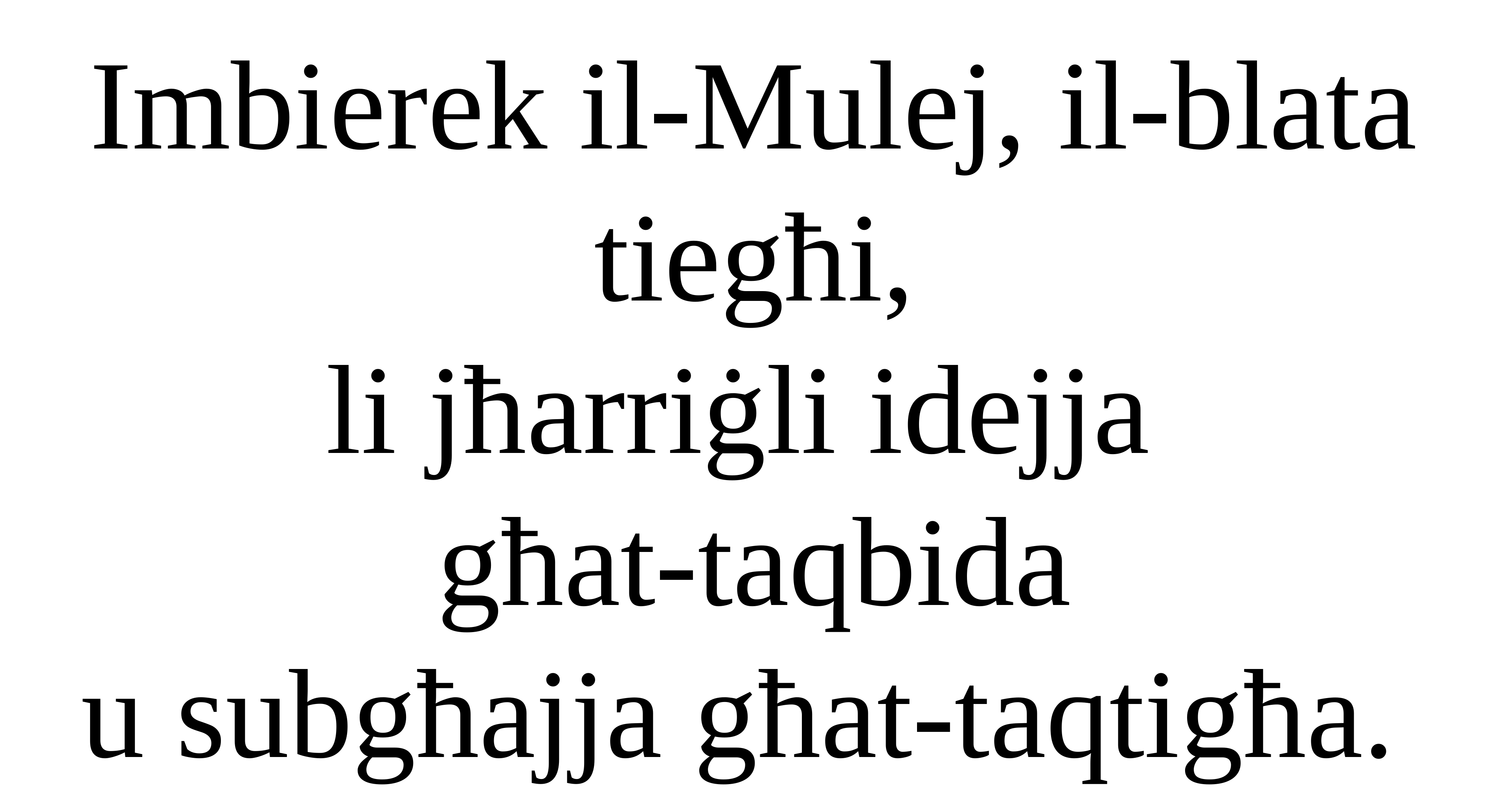

Imbierek il-Mulej, il-blata tiegħi,
li jħarriġli idejja
għat-taqbida
u subgħajja għat-taqtigħa.